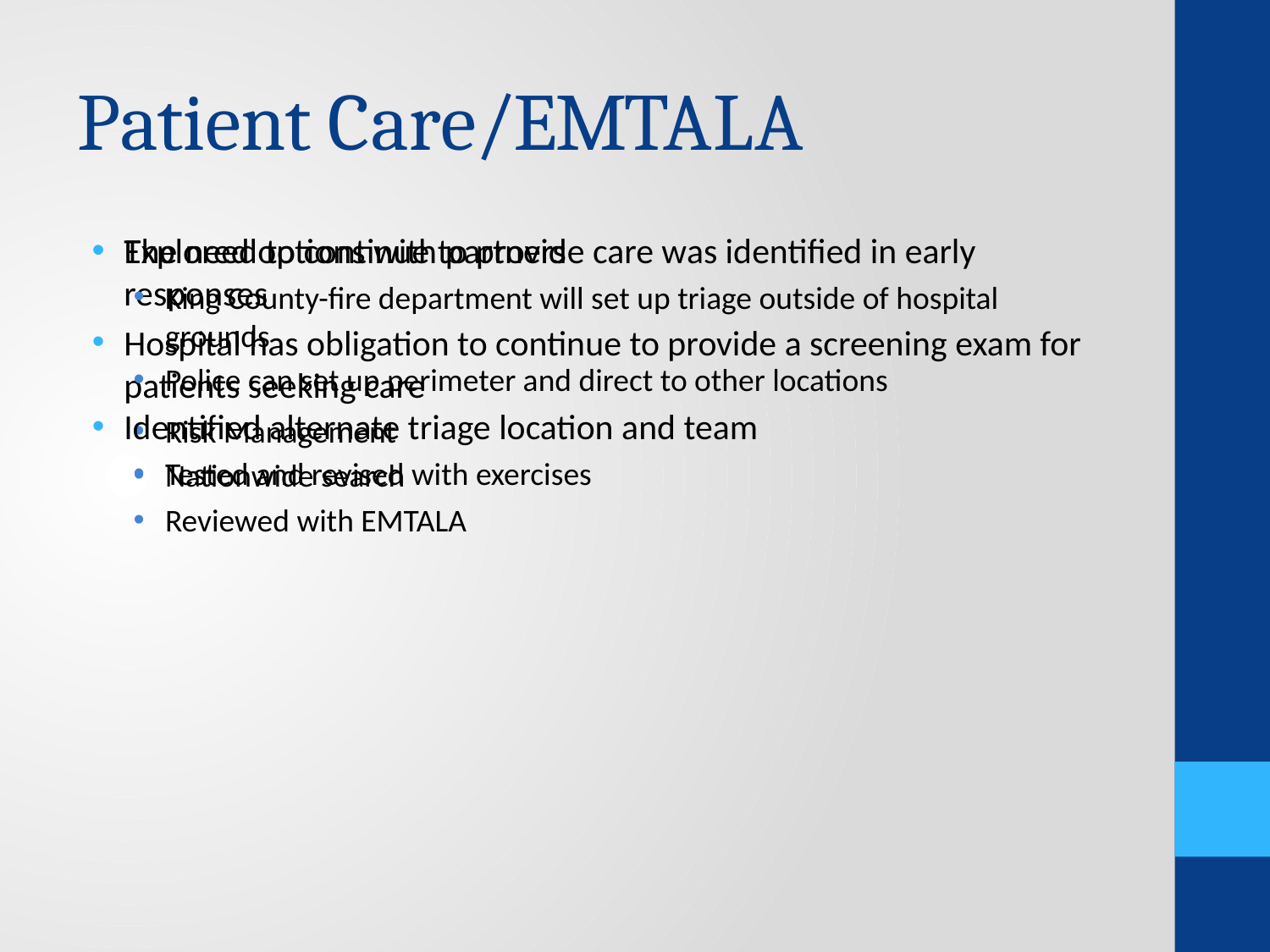

# Patient Care/EMTALA
The need to continue to provide care was identified in early responses
Hospital has obligation to continue to provide a screening exam for patients seeking care
Risk Management
Nationwide search
Reviewed with EMTALA

Explored options with partners
King County-fire department will set up triage outside of hospital grounds
Police can set up perimeter and direct to other locations
Identified alternate triage location and team
Tested and revised with exercises